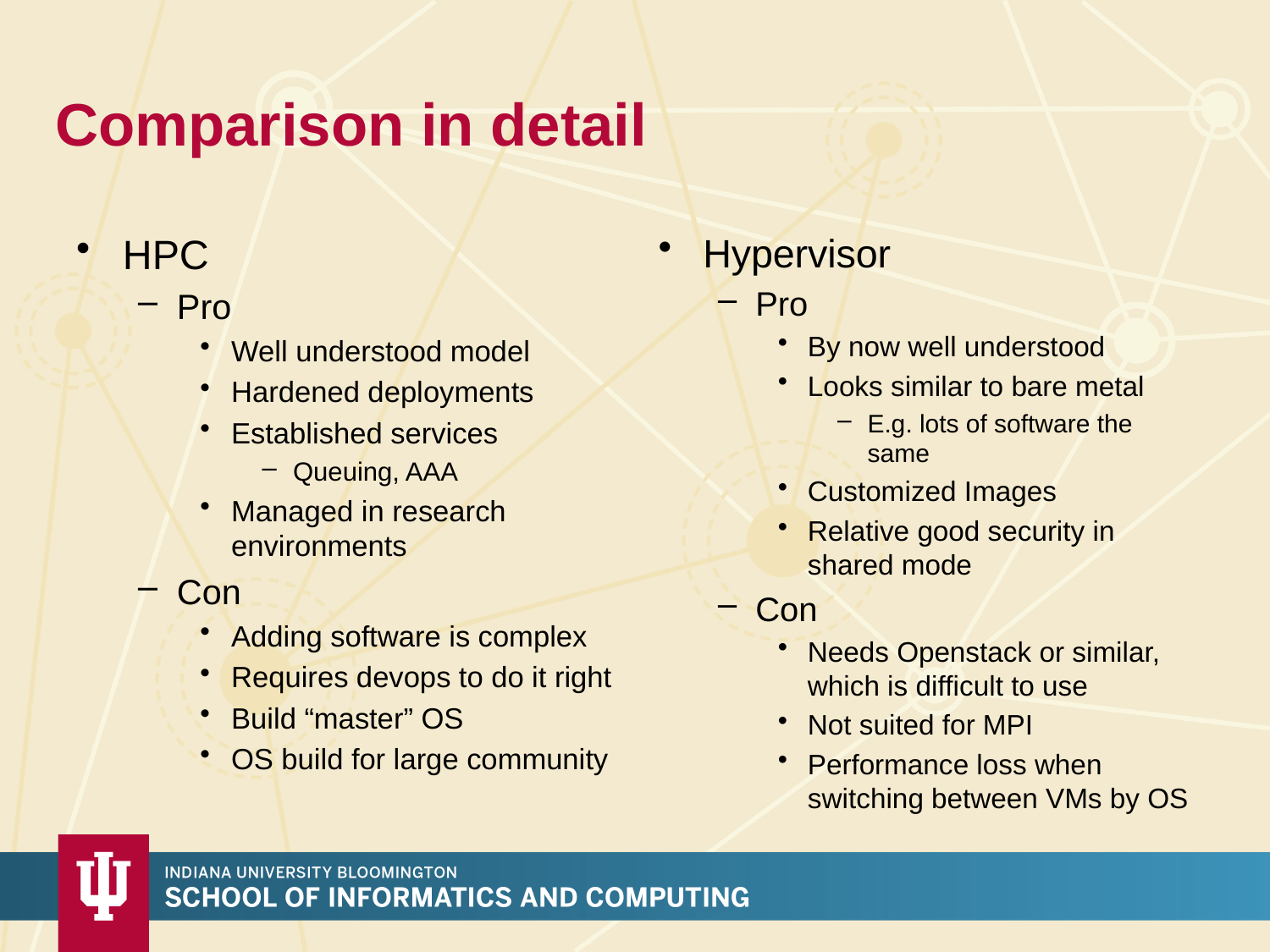

# Comparison in detail
HPC
Pro
Well understood model
Hardened deployments
Established services
Queuing, AAA
Managed in research environments
Con
Adding software is complex
Requires devops to do it right
Build “master” OS
OS build for large community
Hypervisor
Pro
By now well understood
Looks similar to bare metal
E.g. lots of software the same
Customized Images
Relative good security in shared mode
Con
Needs Openstack or similar, which is difficult to use
Not suited for MPI
Performance loss when switching between VMs by OS